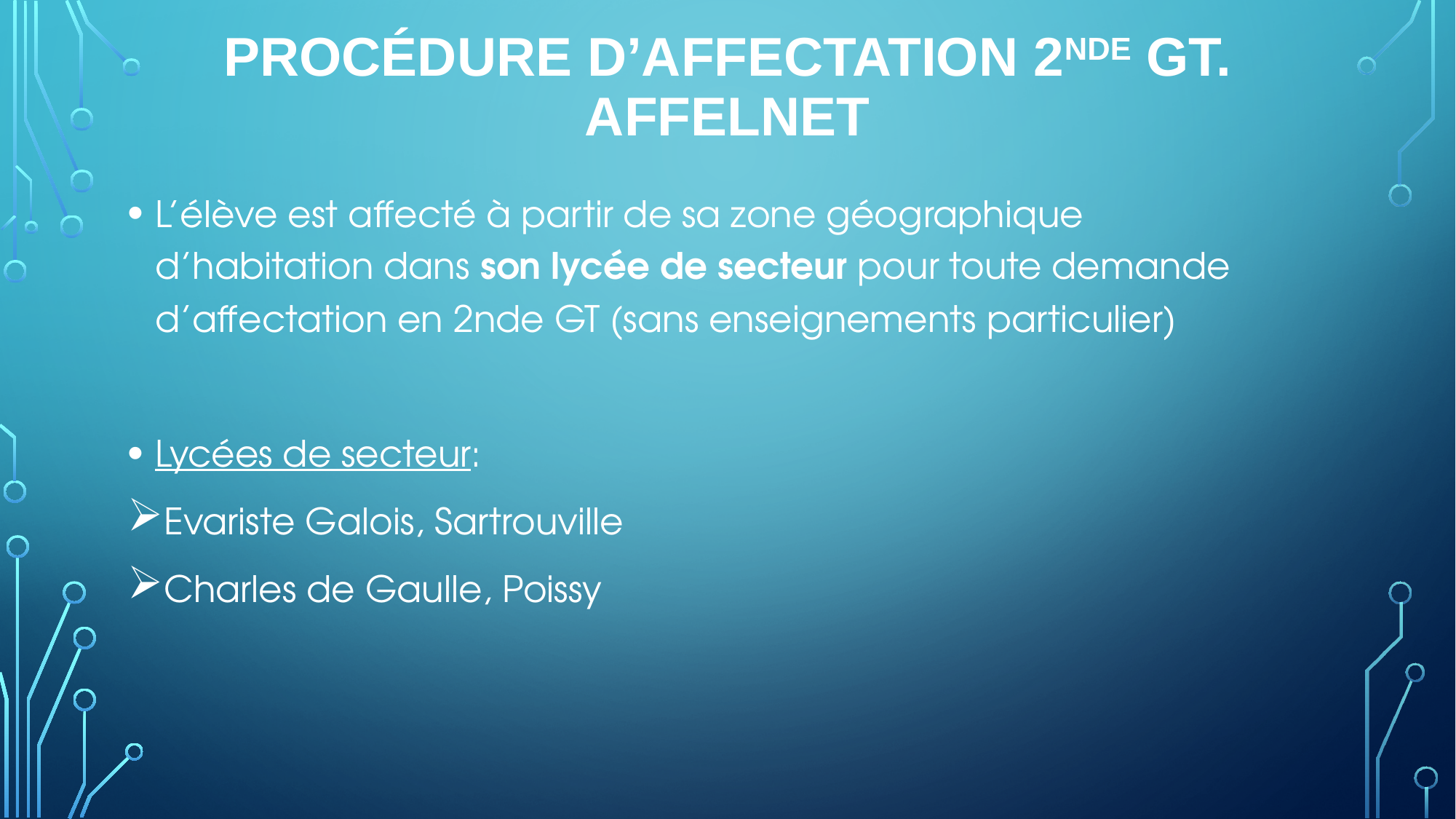

# Procédure d’affectation 2nde GT. Affelnet
L’élève est affecté à partir de sa zone géographique d’habitation dans son lycée de secteur pour toute demande d’affectation en 2nde GT (sans enseignements particulier)

Lycées de secteur:
Evariste Galois, Sartrouville
Charles de Gaulle, Poissy